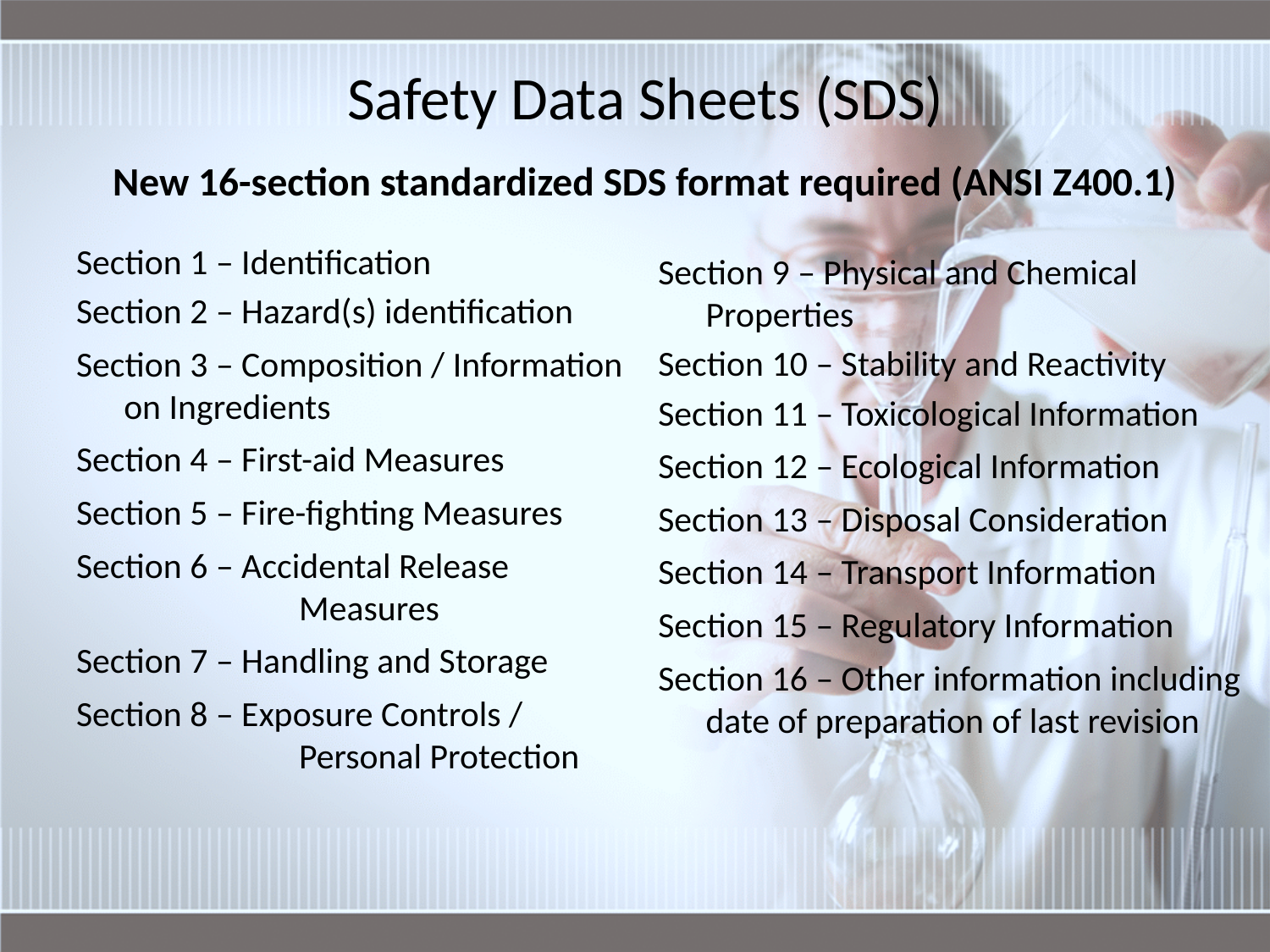

# Safety Data Sheets (SDS) New 16-section standardized SDS format required (ANSI Z400.1)
Section 1 – Identification
Section 2 – Hazard(s) identification
Section 3 – Composition / Information 	      on Ingredients
Section 4 – First-aid Measures
Section 5 – Fire-fighting Measures
Section 6 – Accidental Release 	     	      Measures
Section 7 – Handling and Storage
Section 8 – Exposure Controls / 	   	      Personal Protection
Section 9 – Physical and Chemical 	      Properties
Section 10 – Stability and Reactivity
Section 11 – Toxicological Information
Section 12 – Ecological Information
Section 13 – Disposal Consideration
Section 14 – Transport Information
Section 15 – Regulatory Information
Section 16 – Other information including date of preparation of last revision